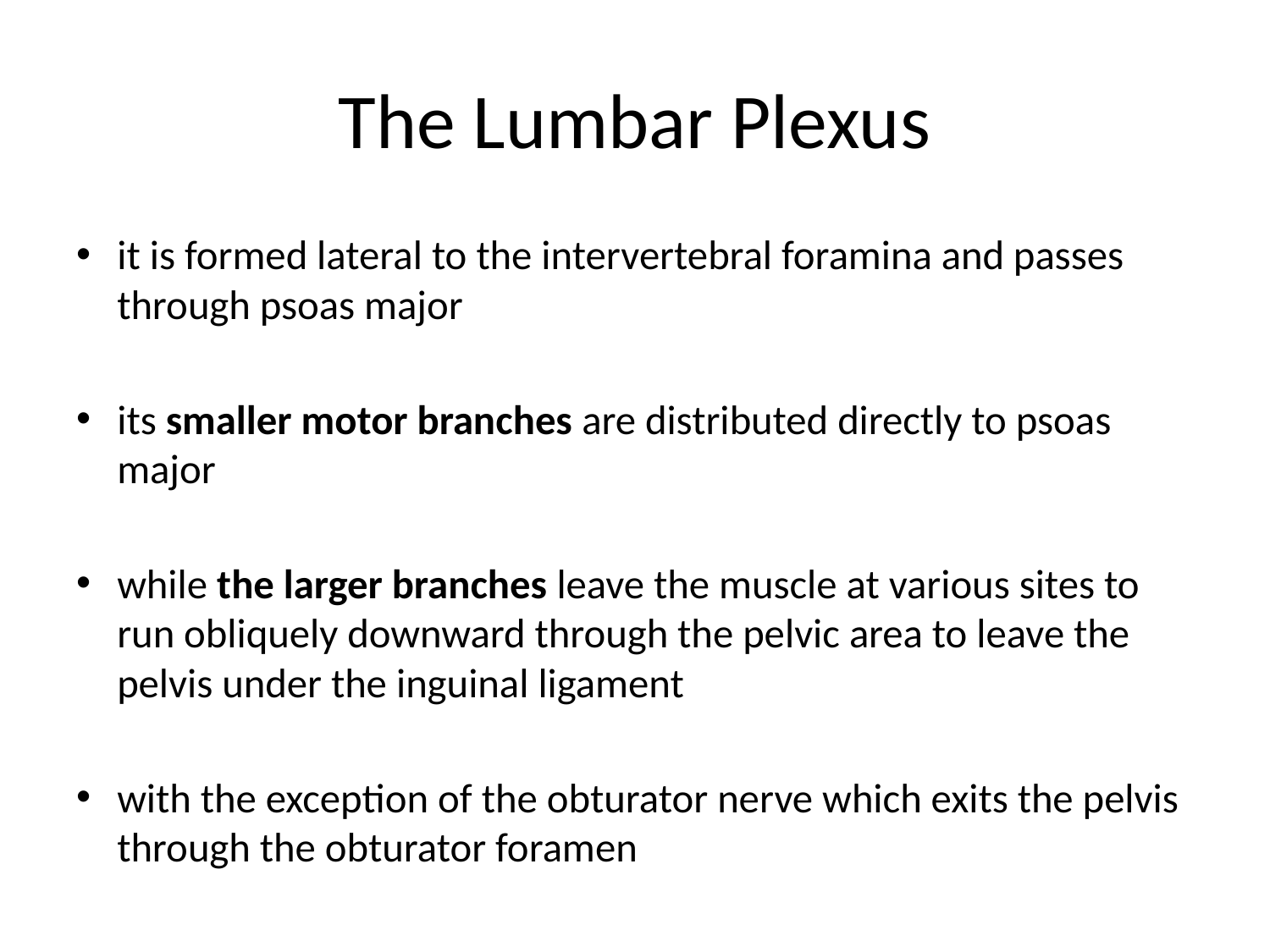

# The Lumbar Plexus
it is formed lateral to the intervertebral foramina and passes through psoas major

its smaller motor branches are distributed directly to psoas major

while the larger branches leave the muscle at various sites to run obliquely downward through the pelvic area to leave the pelvis under the inguinal ligament

with the exception of the obturator nerve which exits the pelvis through the obturator foramen